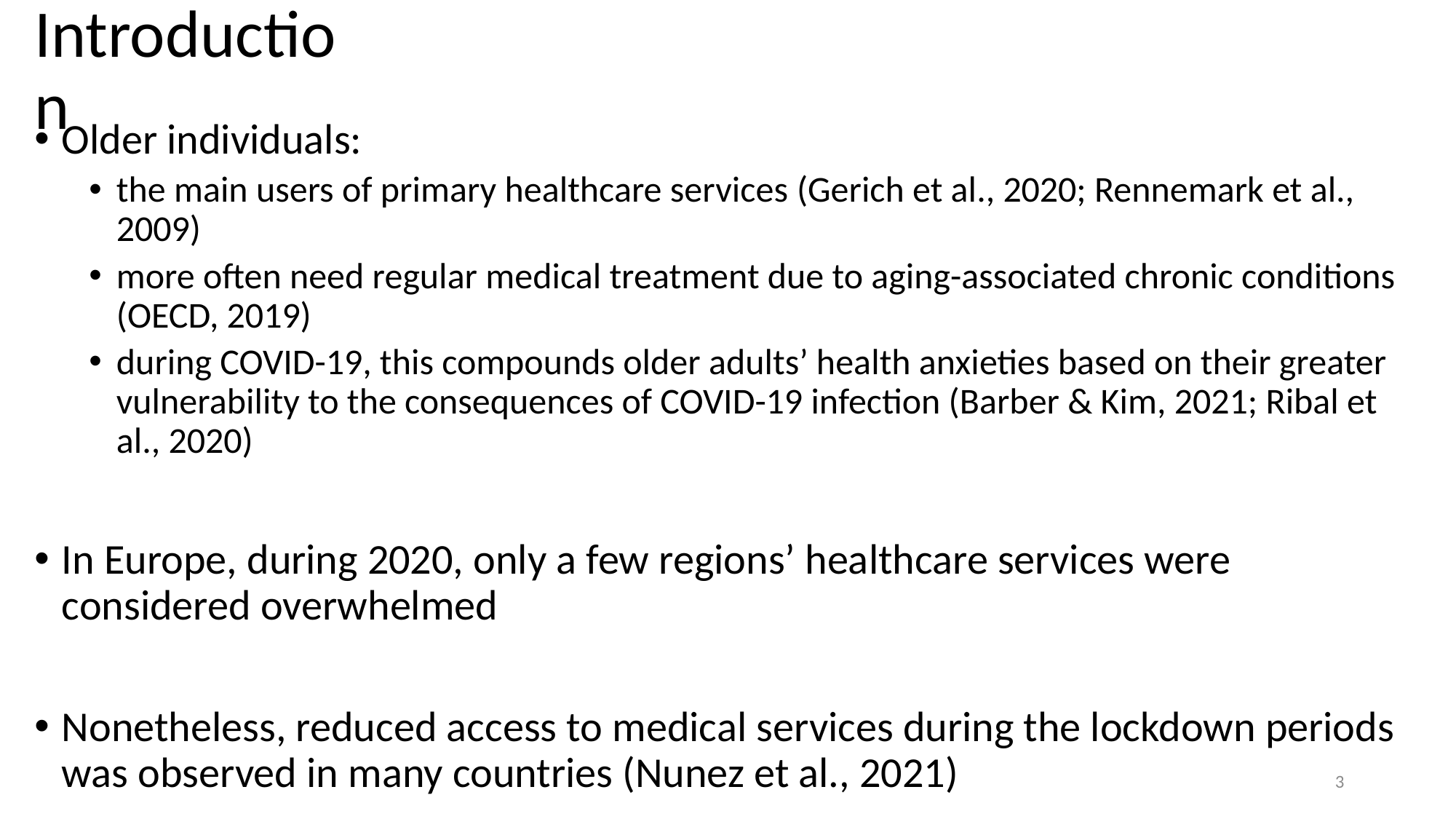

# Introduction
Older individuals:
the main users of primary healthcare services (Gerich et al., 2020; Rennemark et al., 2009)
more often need regular medical treatment due to aging-associated chronic conditions (OECD, 2019)
during COVID-19, this compounds older adults’ health anxieties based on their greater vulnerability to the consequences of COVID-19 infection (Barber & Kim, 2021; Ribal et al., 2020)

In Europe, during 2020, only a few regions’ healthcare services were considered overwhelmed

Nonetheless, reduced access to medical services during the lockdown periods was observed in many countries (Nunez et al., 2021)

3